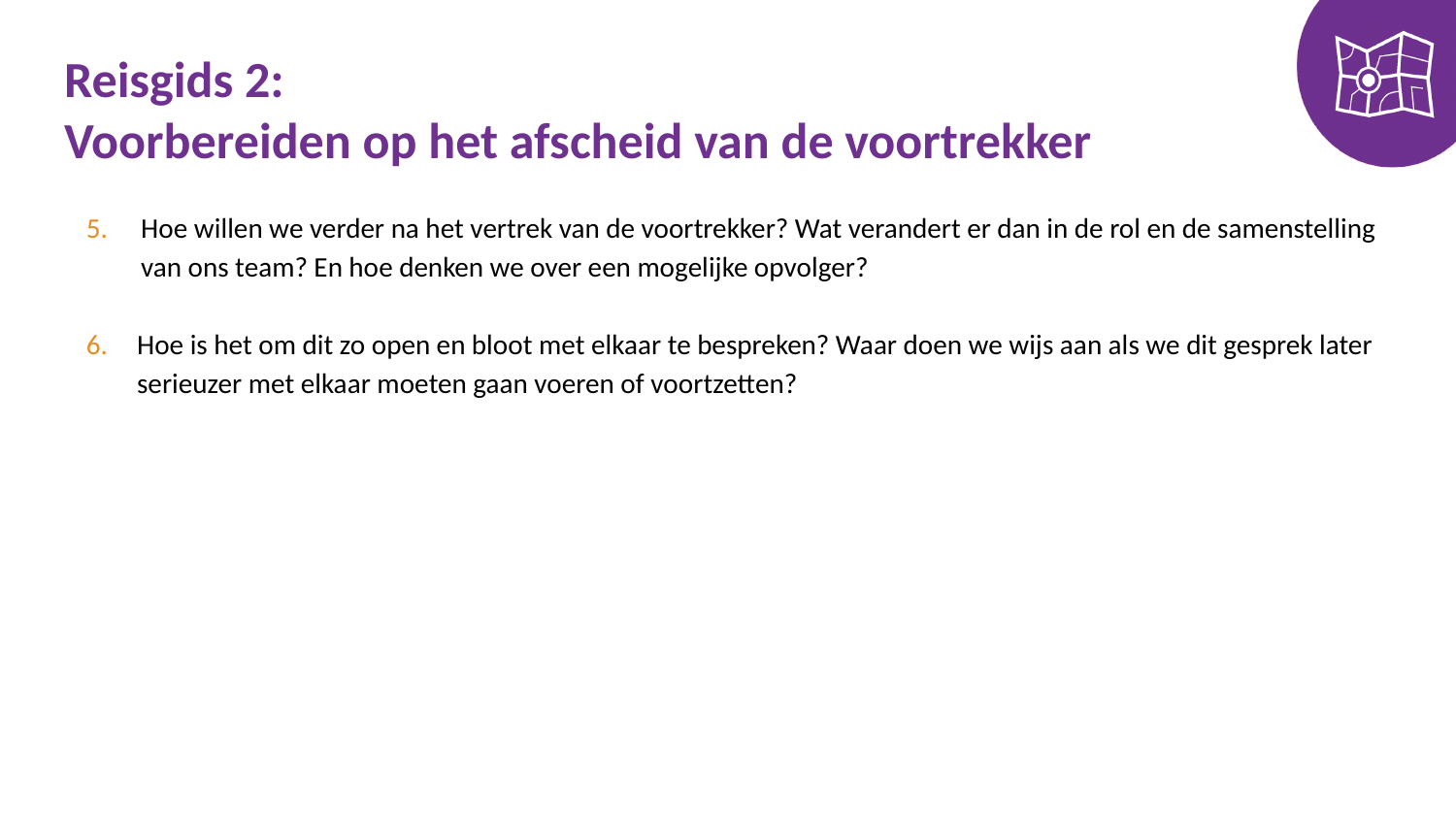

# Reisgids 2: Voorbereiden op het afscheid van de voortrekker

Hoe willen we verder na het vertrek van de voortrekker? Wat verandert er dan in de rol en de samenstelling van ons team? En hoe denken we over een mogelijke opvolger?

Hoe is het om dit zo open en bloot met elkaar te bespreken? Waar doen we wijs aan als we dit gesprek later serieuzer met elkaar moeten gaan voeren of voortzetten?